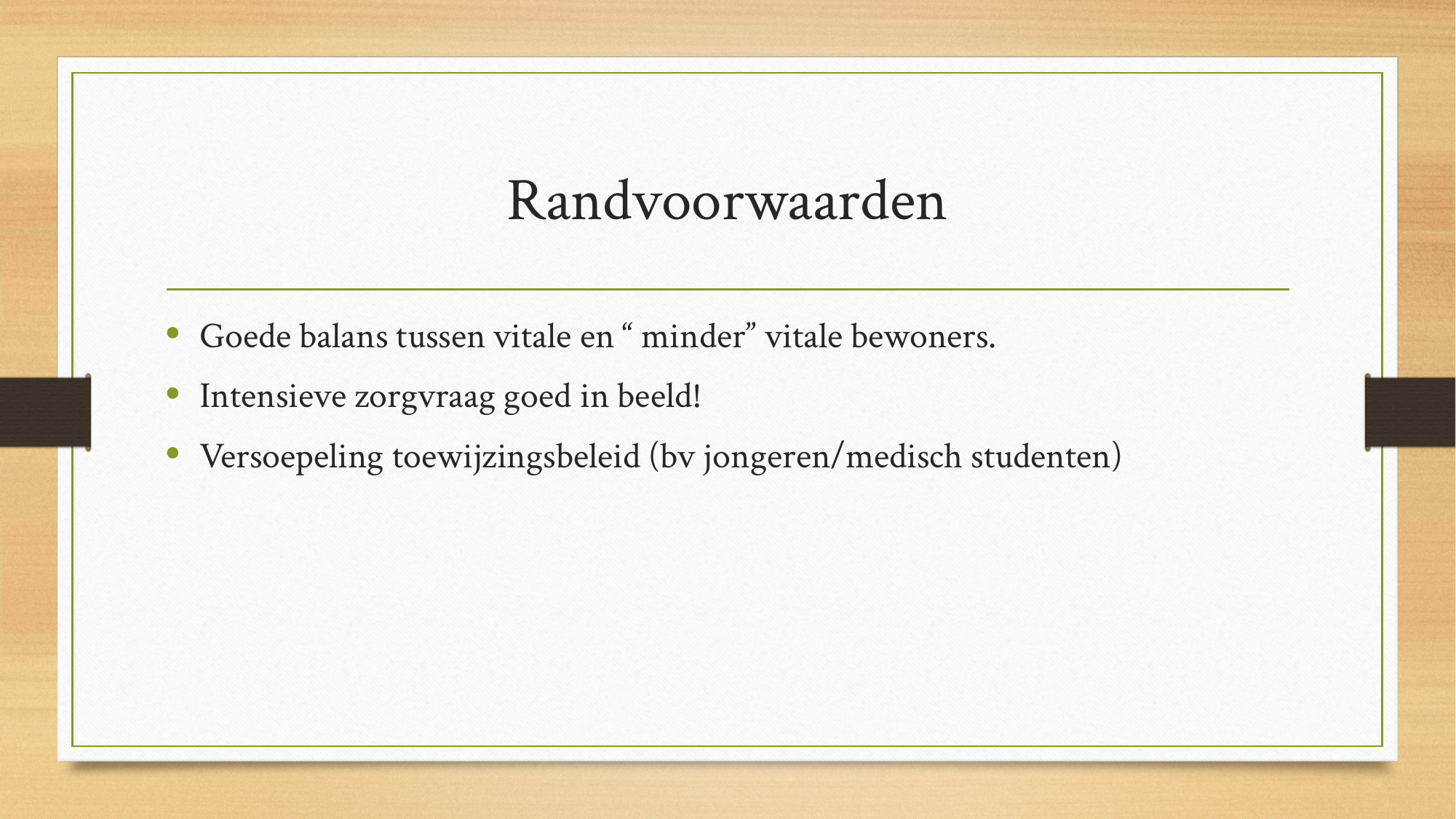

# Randvoorwaarden
Goede balans tussen vitale en “ minder” vitale bewoners.
Intensieve zorgvraag goed in beeld!
Versoepeling toewijzingsbeleid (bv jongeren/medisch studenten)